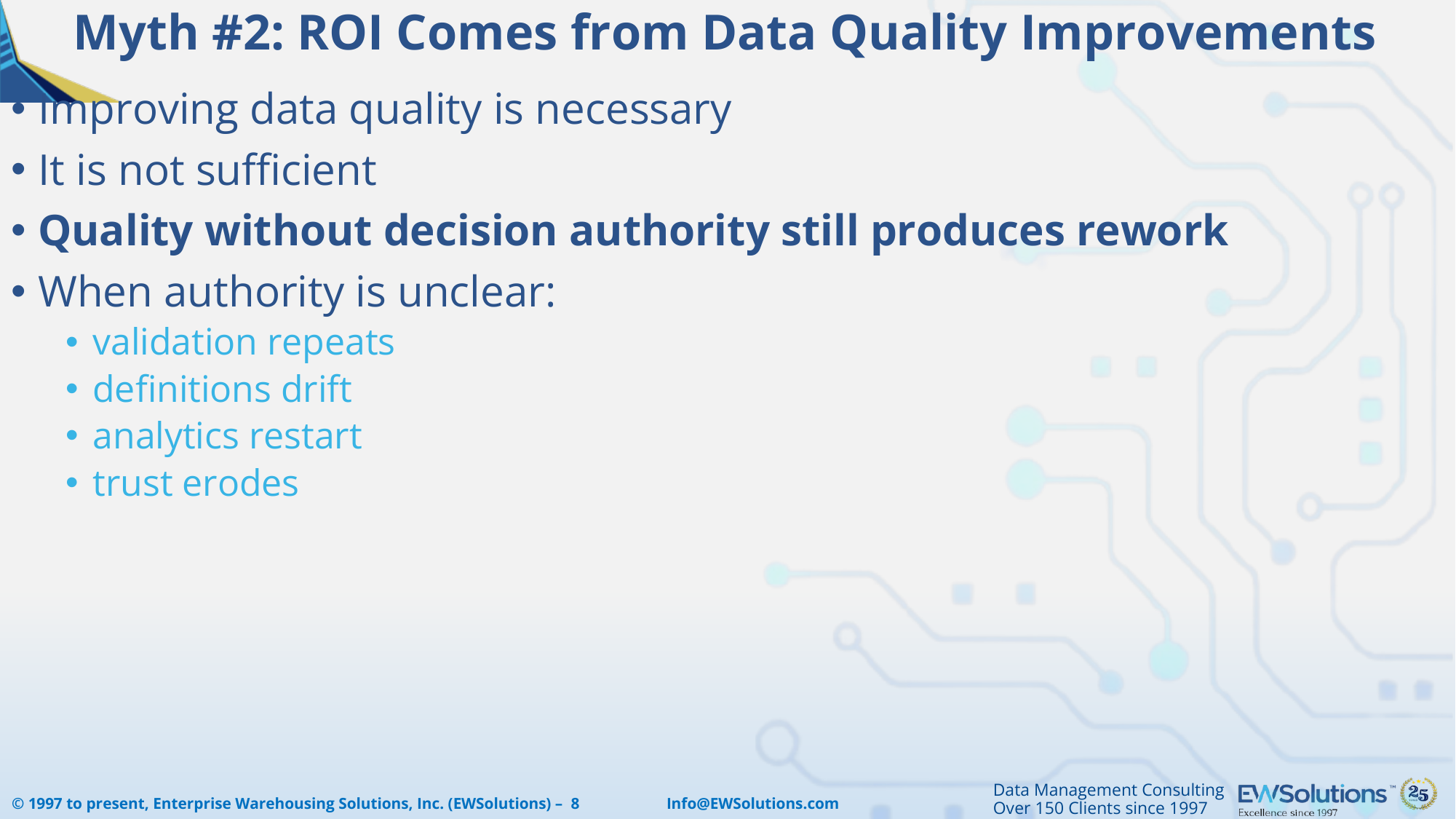

# Myth #2: ROI Comes from Data Quality Improvements
Improving data quality is necessary
It is not sufficient
Quality without decision authority still produces rework
When authority is unclear:
validation repeats
definitions drift
analytics restart
trust erodes